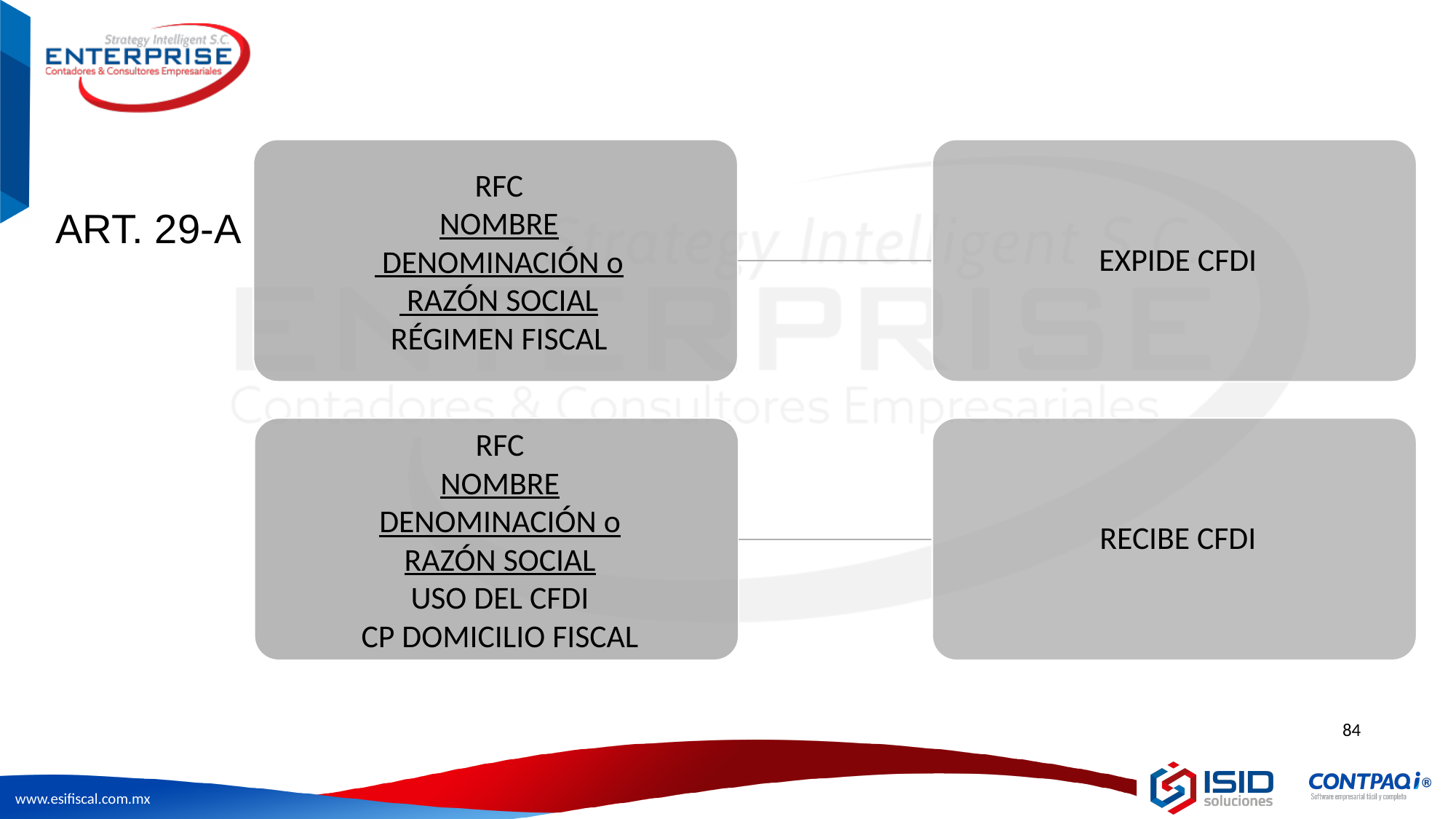

RFC
NOMBRE
 DENOMINACIÓN o
 RAZÓN SOCIAL
RÉGIMEN FISCAL

EXPIDE CFDI
RFC
NOMBRE
DENOMINACIÓN o
RAZÓN SOCIAL
USO DEL CFDI
CP DOMICILIO FISCAL

RECIBE CFDI
ART. 29-A
84